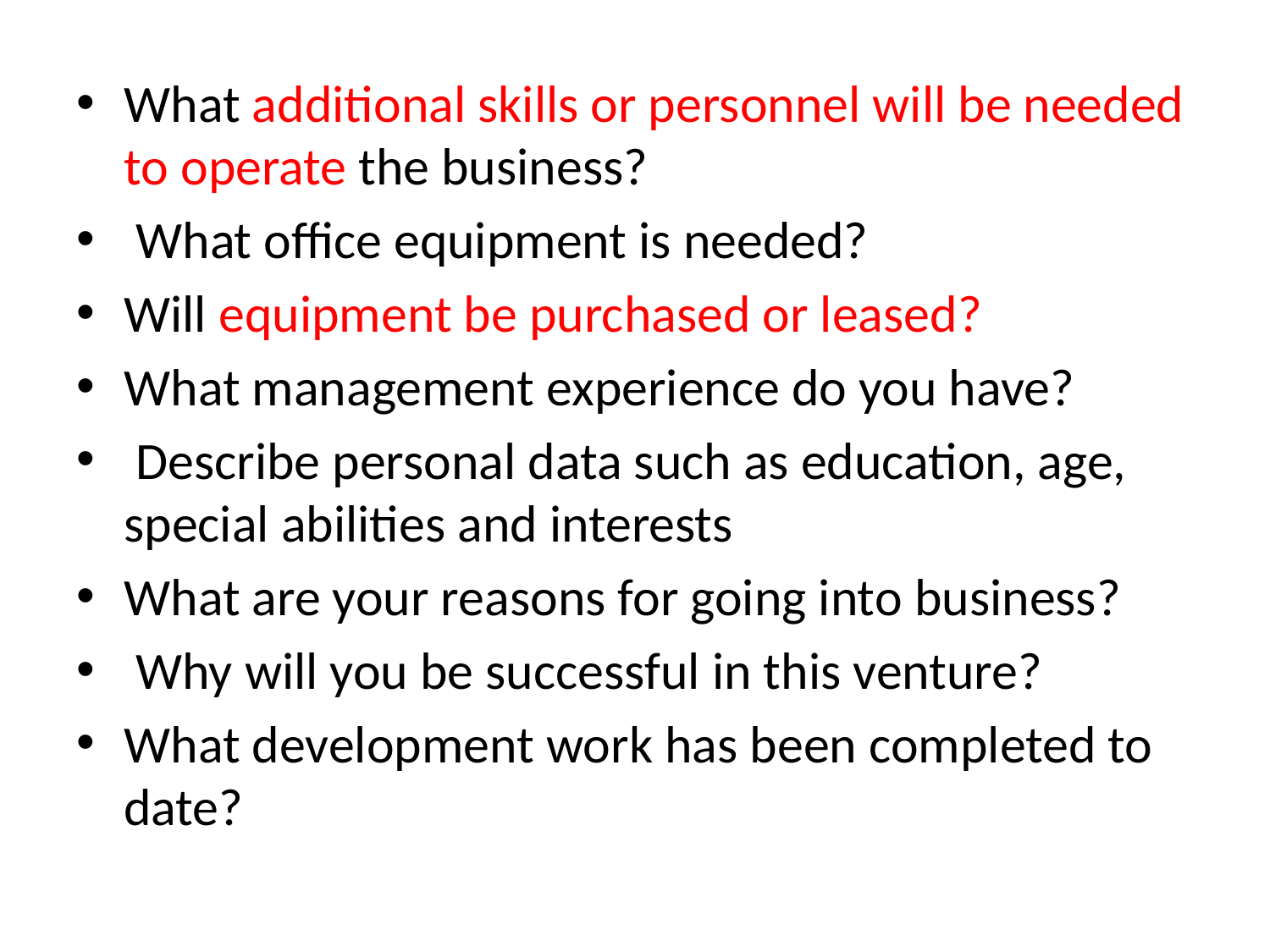

What additional skills or personnel will be needed to operate the business?
 What office equipment is needed?
Will equipment be purchased or leased?
What management experience do you have?
 Describe personal data such as education, age, special abilities and interests
What are your reasons for going into business?
 Why will you be successful in this venture?
What development work has been completed to date?